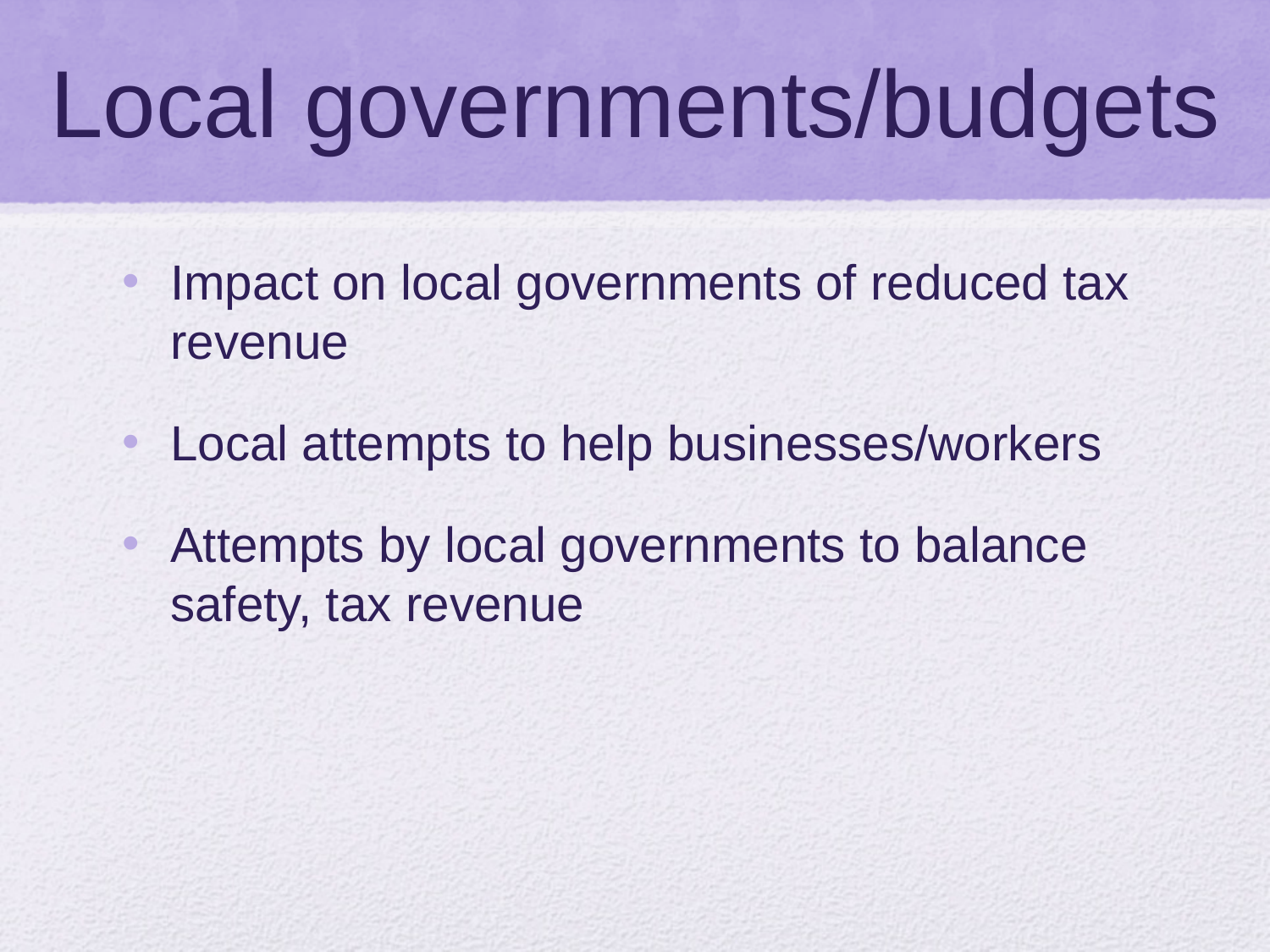

# Local governments/budgets
Impact on local governments of reduced tax revenue
Local attempts to help businesses/workers
Attempts by local governments to balance safety, tax revenue